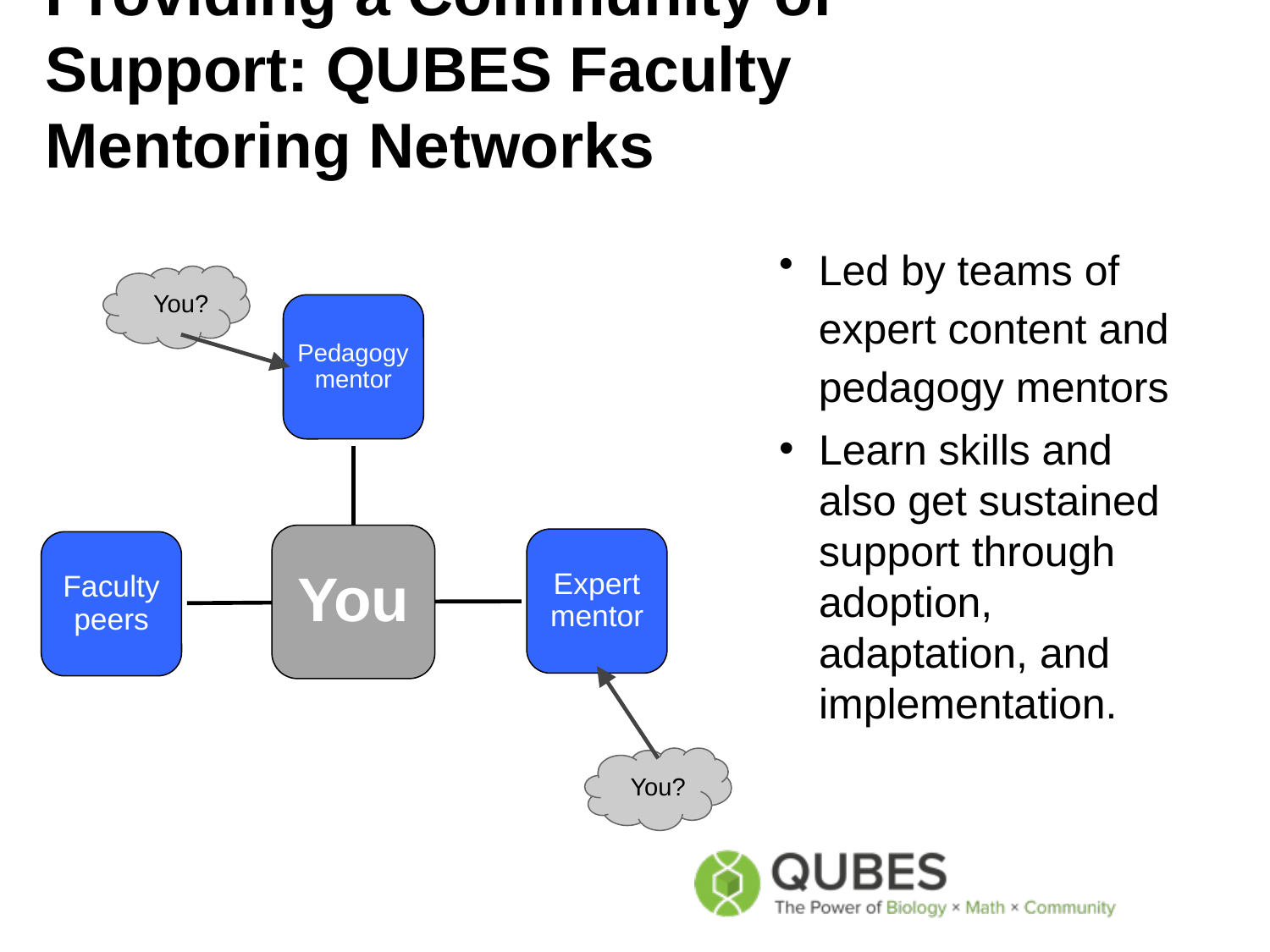

# Providing a Community of Support: QUBES Faculty Mentoring Networks
Led by teams of expert content and pedagogy mentors

You?

Pedagogy mentor
Learn skills and also get sustained support through adoption, adaptation, and implementation.

You
Expert mentor
Faculty peers

You?